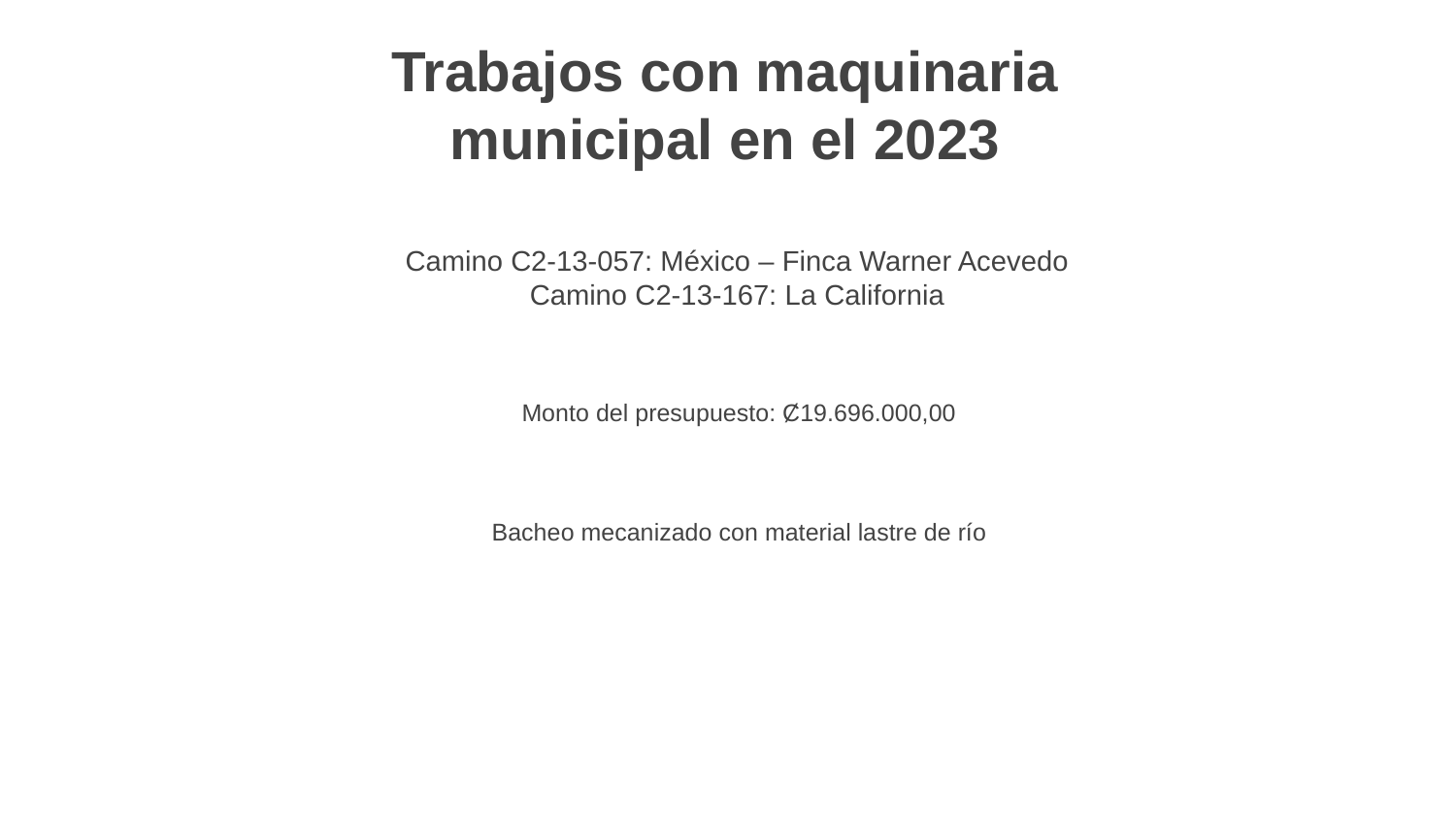

# Trabajos con maquinaria municipal en el 2023
Camino C2-13-057: México – Finca Warner Acevedo
Camino C2-13-167: La California

Monto del presupuesto: Ȼ19.696.000,00
Bacheo mecanizado con material lastre de río